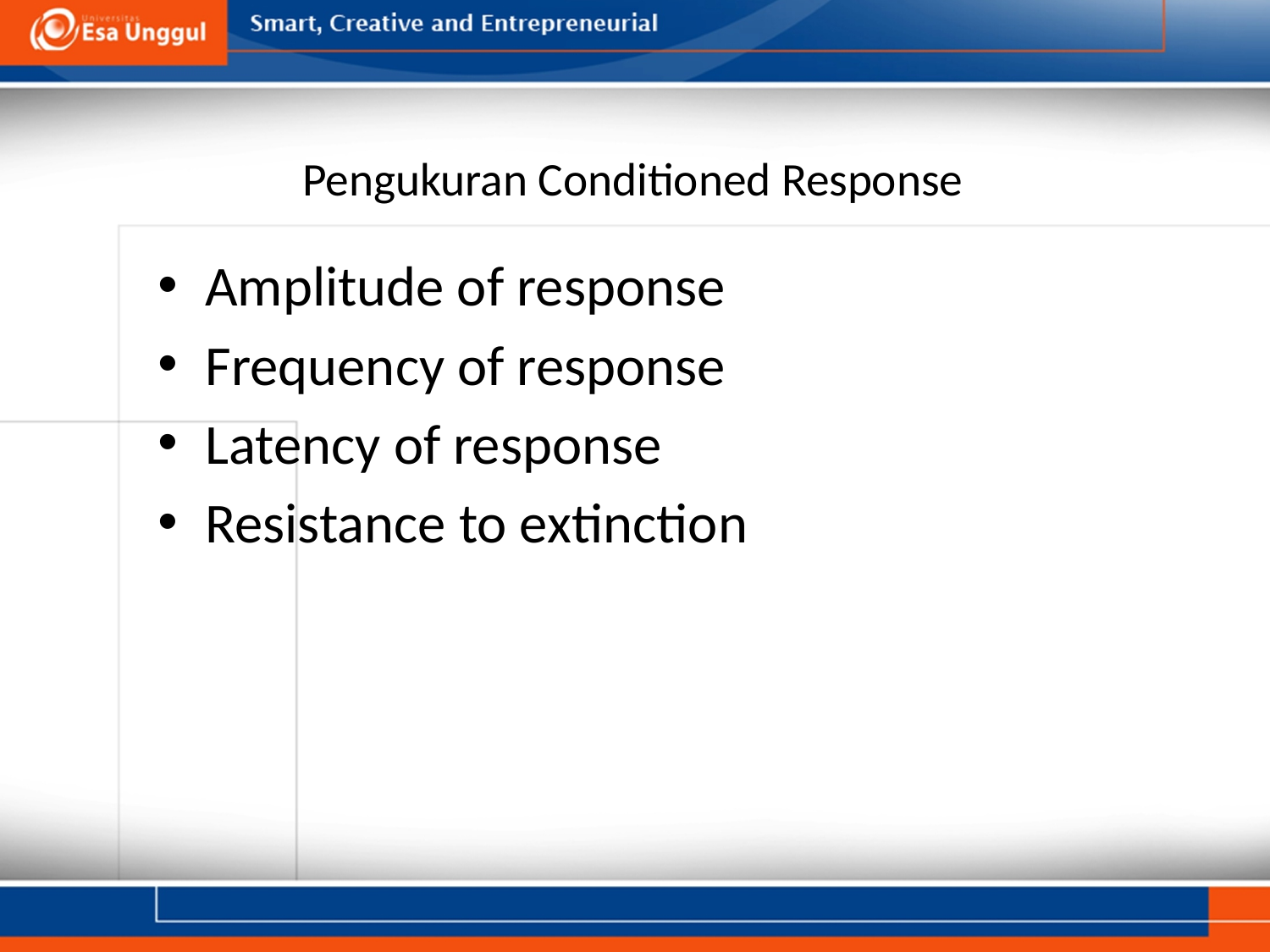

# Pengukuran Conditioned Response
Amplitude of response
Frequency of response
Latency of response
Resistance to extinction